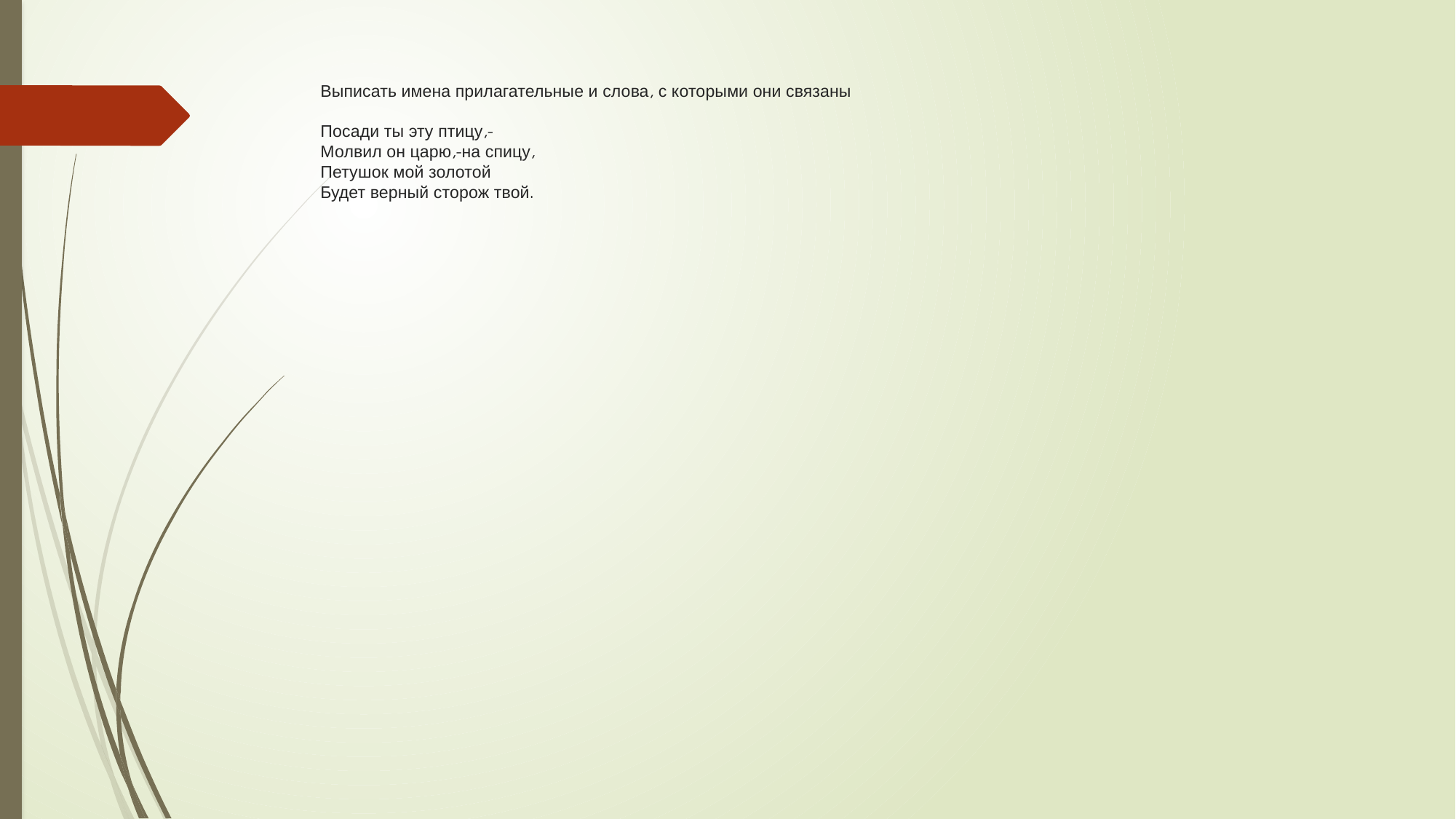

# Выписать имена прилагательные и слова, с которыми они связаны Посади ты эту птицу,- Молвил он царю,-на спицу, Петушок мой золотой Будет верный сторож твой.